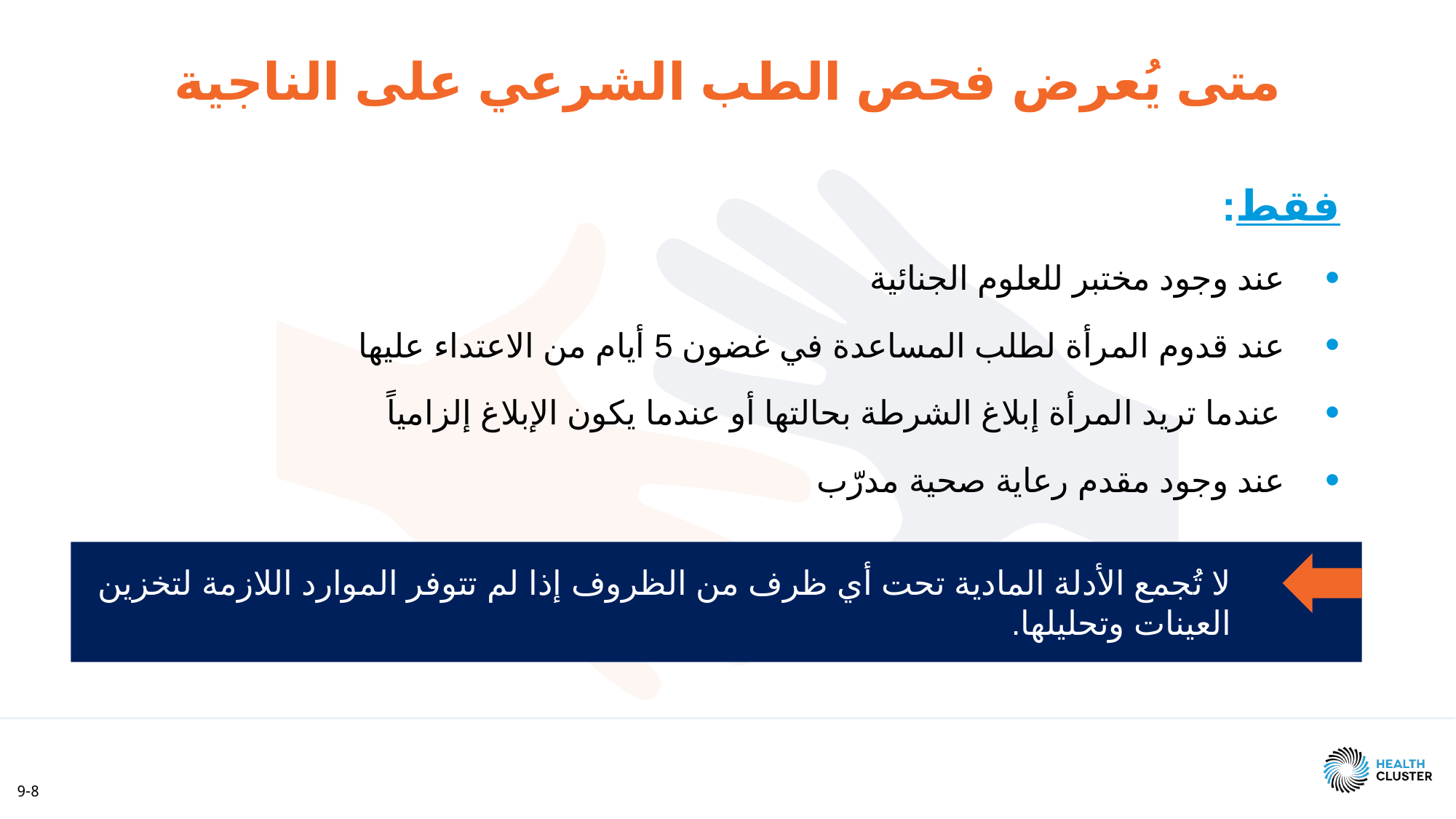

متى يُعرض فحص الطب الشرعي على الناجية
فقط:
عند وجود مختبر للعلوم الجنائية
عند قدوم المرأة لطلب المساعدة في غضون 5 أيام من الاعتداء عليها
عندما تريد المرأة إبلاغ الشرطة بحالتها أو عندما يكون الإبلاغ إلزامياً
عند وجود مقدم رعاية صحية مدرّب
لا تُجمع الأدلة المادية تحت أي ظرف من الظروف إذا لم تتوفر الموارد اللازمة لتخزين العينات وتحليلها.

9-8